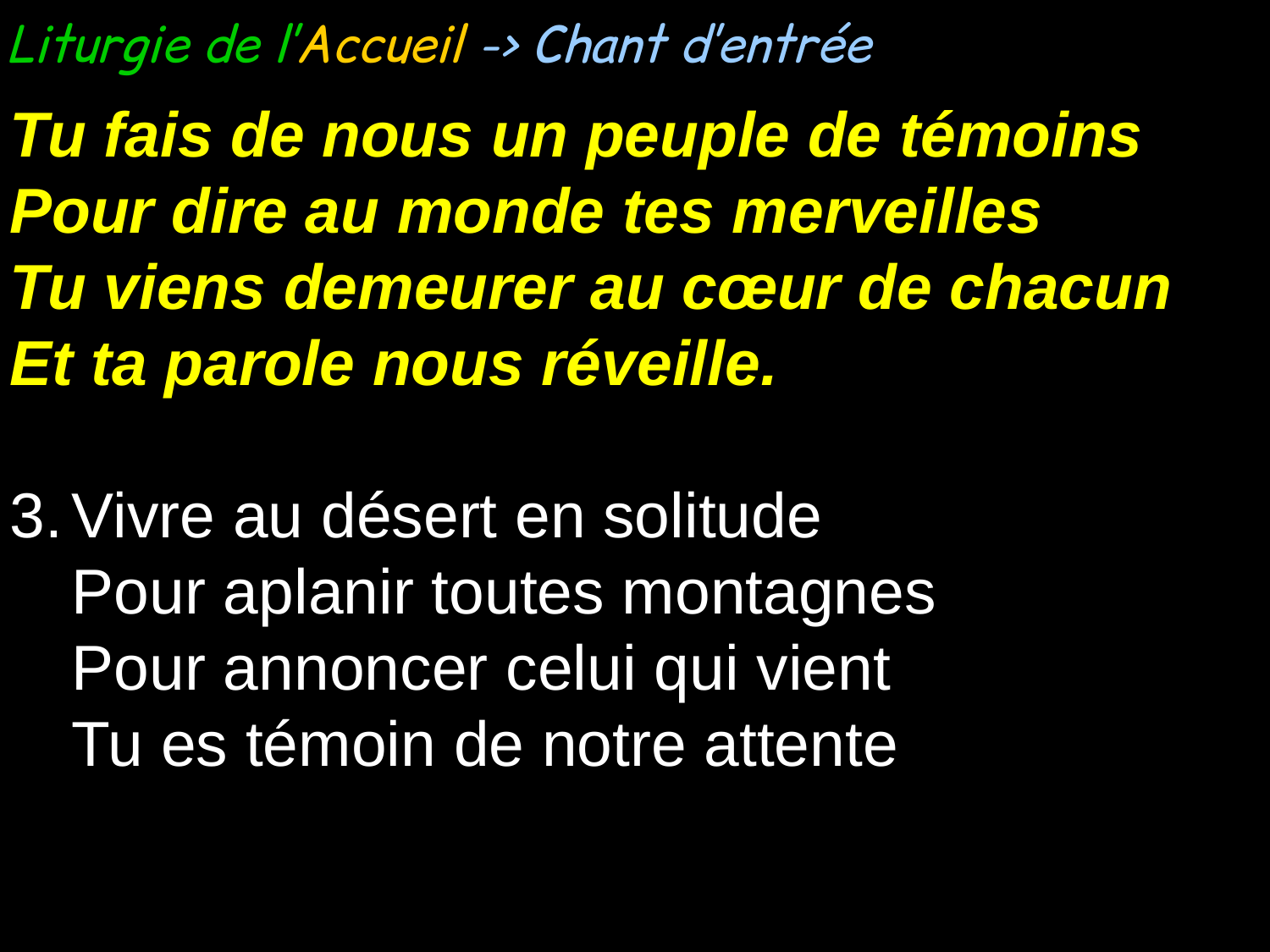

Liturgie de l’Accueil -> Chant d’entrée
Tu fais de nous un peuple de témoins
Pour dire au monde tes merveilles
Tu viens demeurer au cœur de chacun
Et ta parole nous réveille.

3.	Vivre au désert en solitude
	Pour aplanir toutes montagnes
	Pour annoncer celui qui vient
	Tu es témoin de notre attente